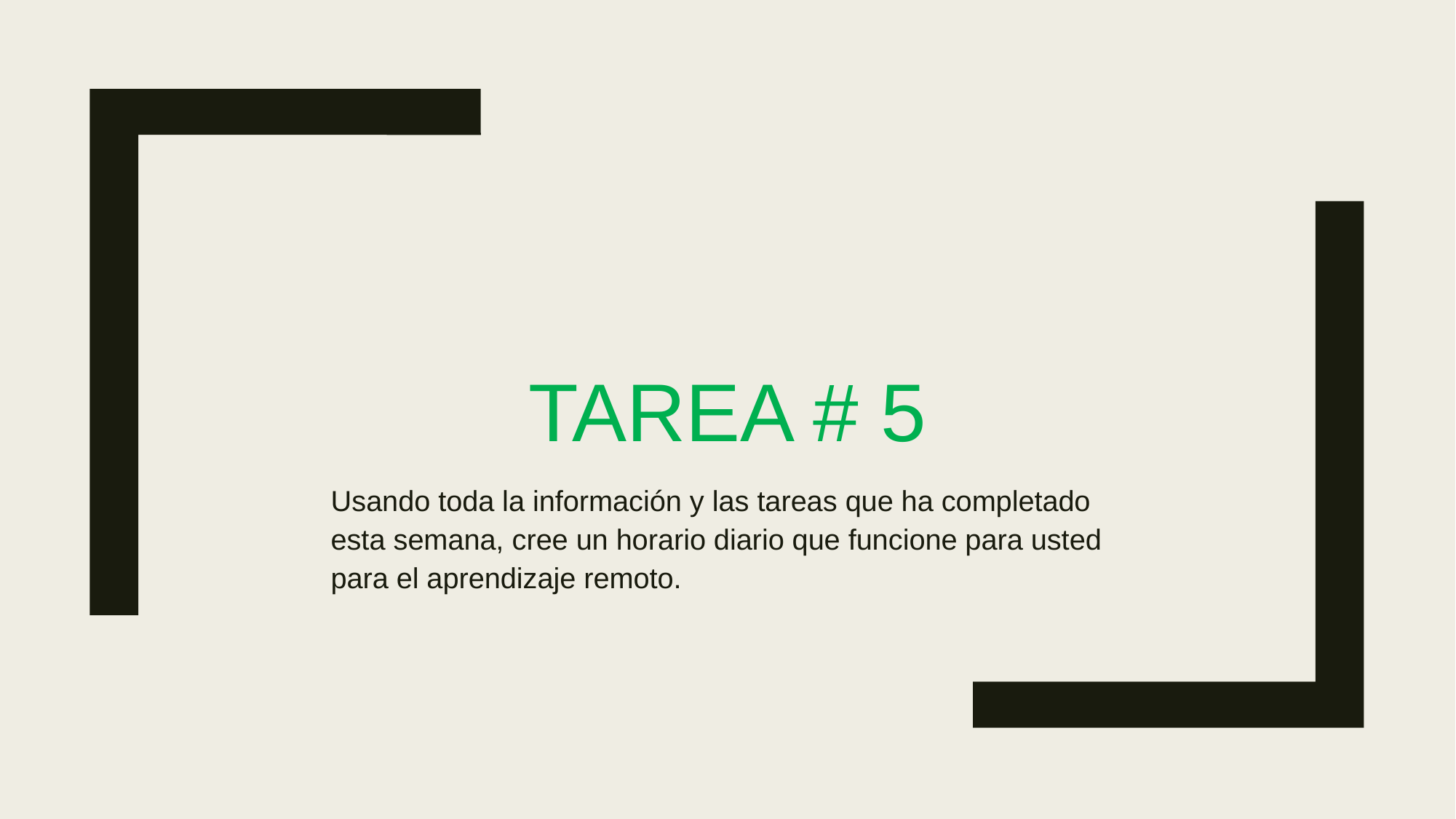

# Tarea # 5
Usando toda la información y las tareas que ha completado esta semana, cree un horario diario que funcione para usted para el aprendizaje remoto.